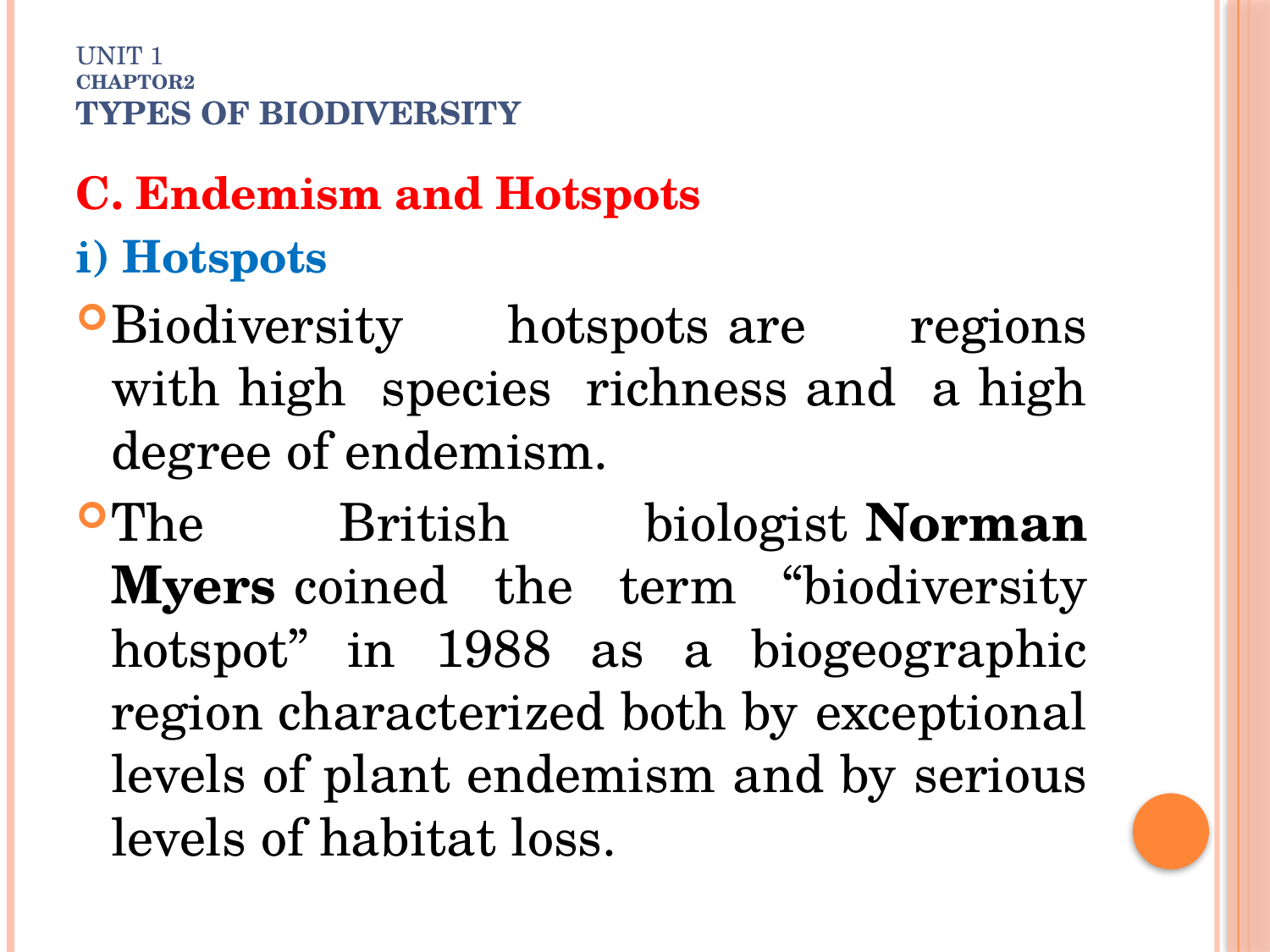

# Unit 1 Chaptor2 TYPES OF Biodiversity
C. Endemism and Hotspots
i) Hotspots
Biodiversity hotspots are regions with high species richness and a high degree of endemism.
The British biologist Norman Myers coined the term “biodiversity hotspot” in 1988 as a biogeographic region characterized both by exceptional levels of plant endemism and by serious levels of habitat loss.